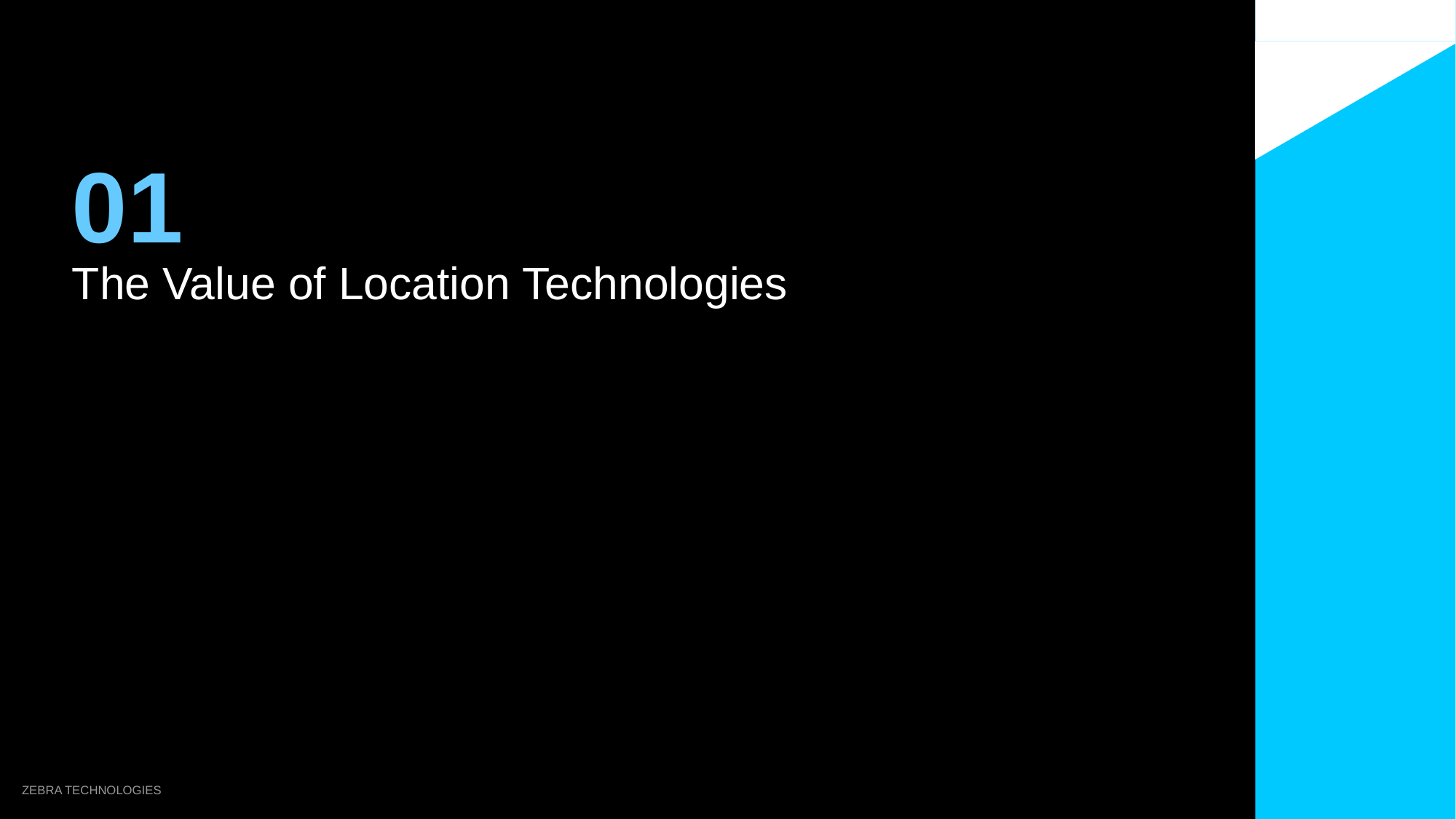

01
The Value of Location Technologies
ZEBRA TECHNOLOGIES